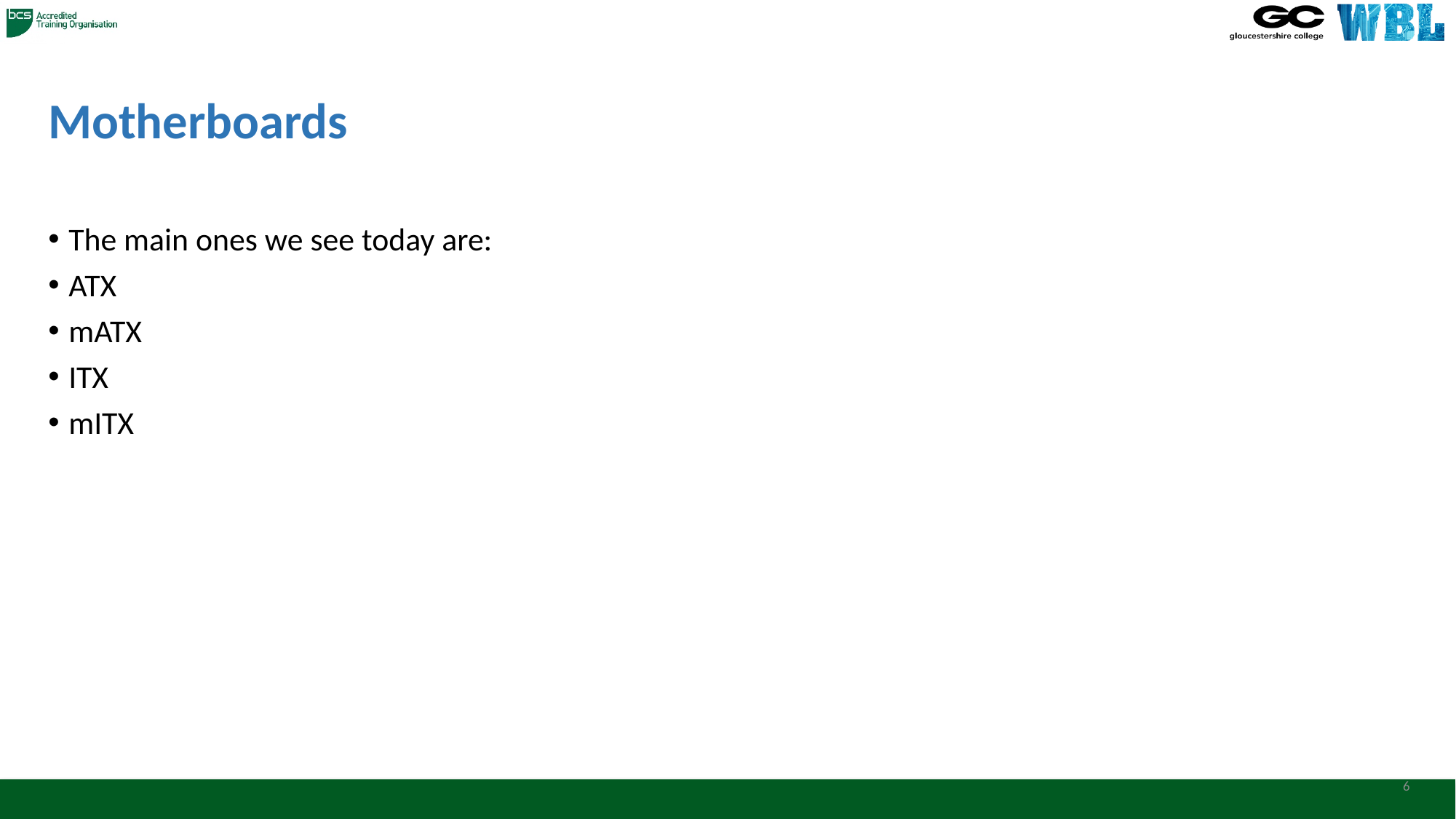

# Motherboards
The main ones we see today are:
ATX
mATX
ITX
mITX
6